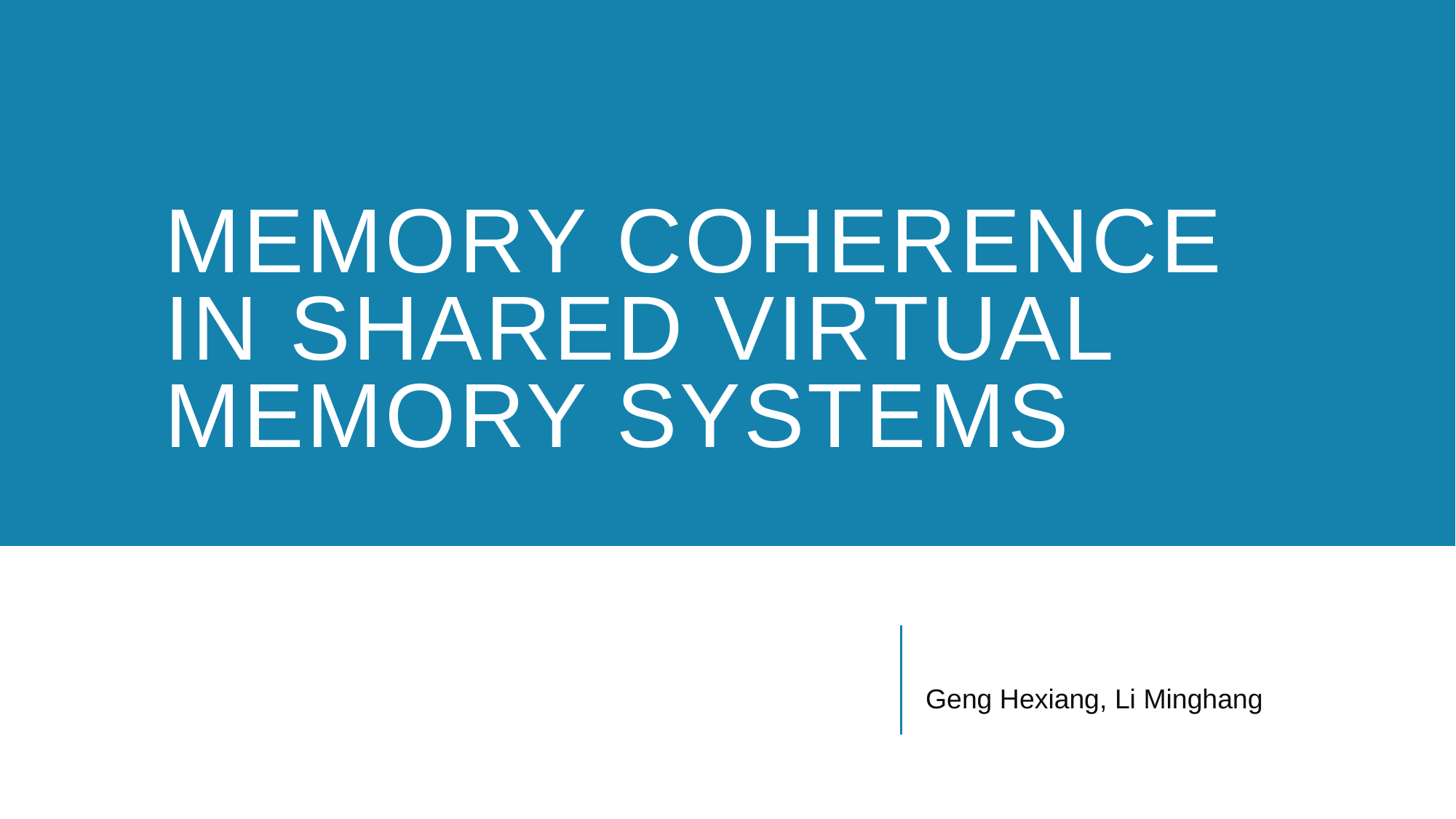

# Memory Coherence in Shared Virtual Memory Systems

Geng Hexiang, Li Minghang